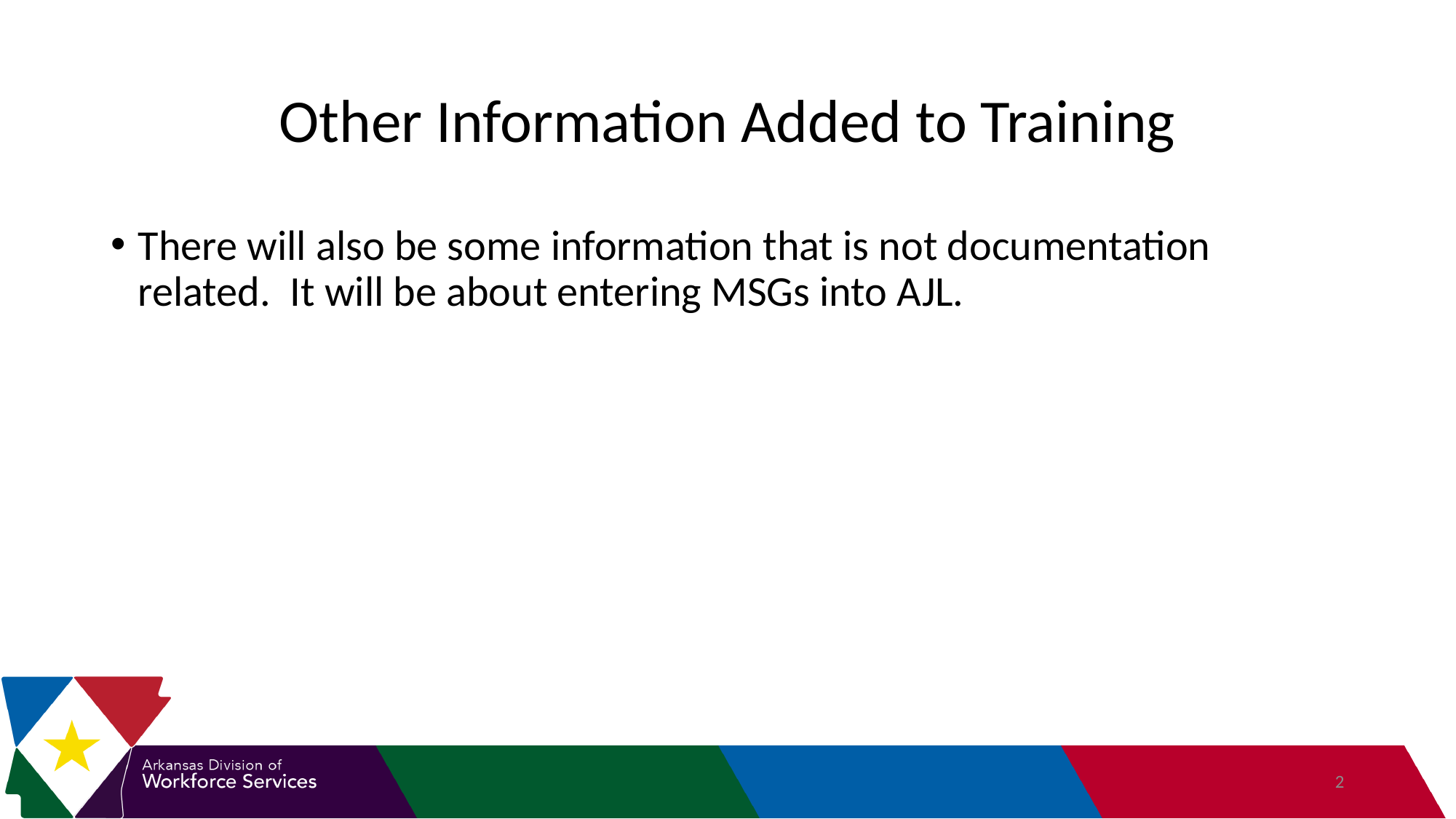

# Other Information Added to Training
There will also be some information that is not documentation related.  It will be about entering MSGs into AJL.
2